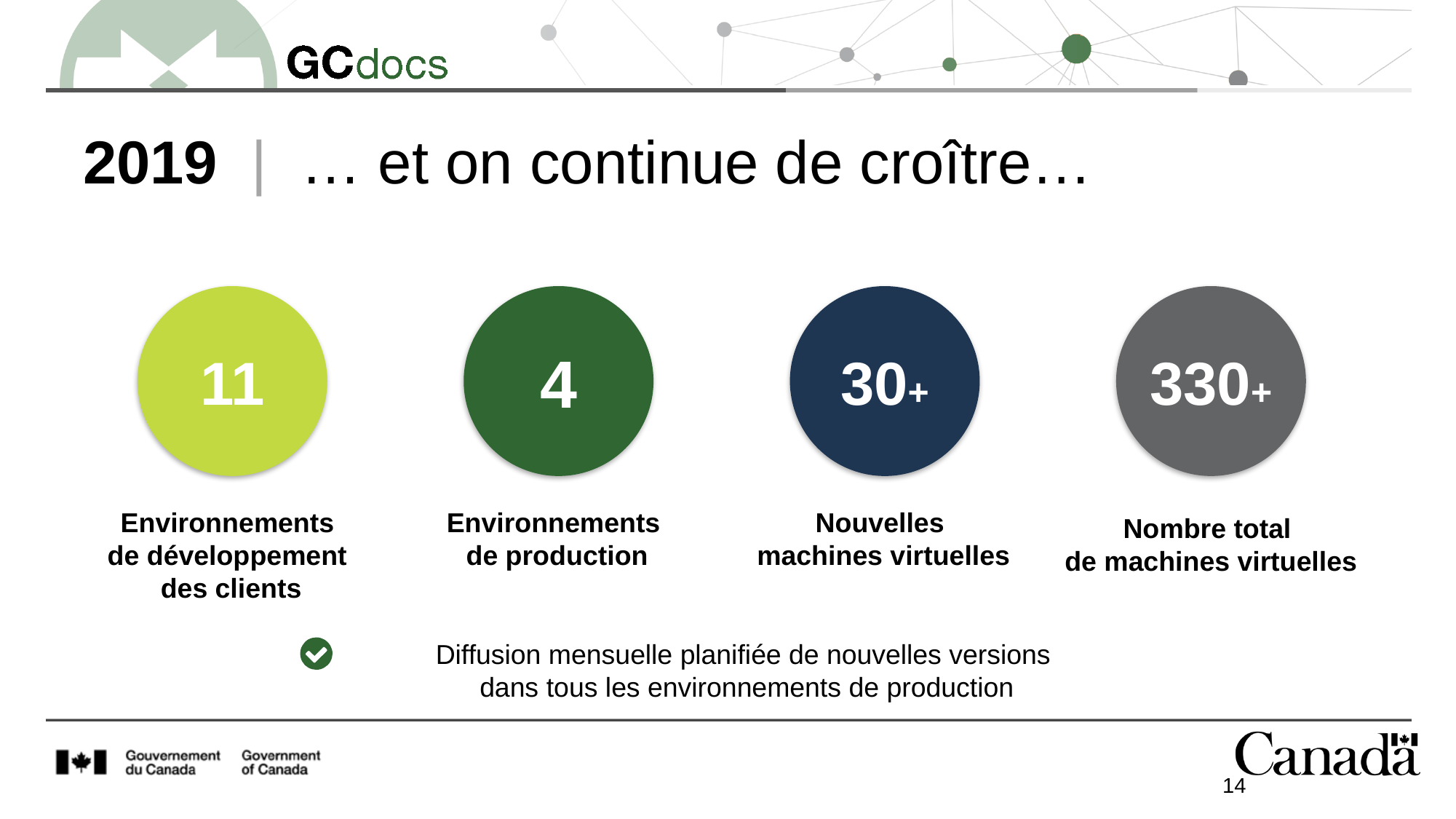

# 2019  |  … et on continue de croître…
11
4
30+
330+
Nouvelles
machines virtuelles
Environnements
de production
Environnements
de développement
des clients
Nombre total
de machines virtuelles
Diffusion mensuelle planifiée de nouvelles versions
dans tous les environnements de production

14